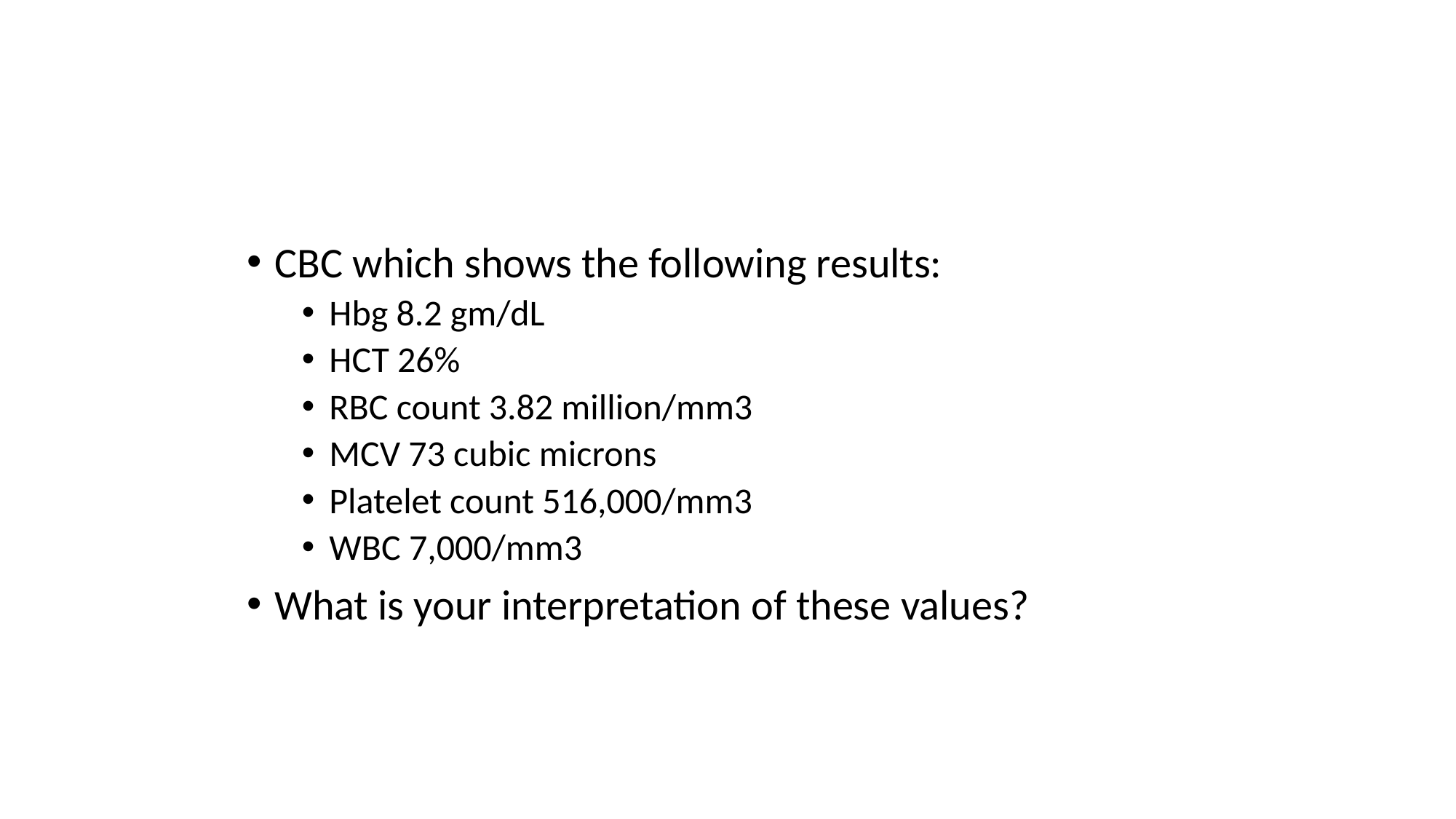

# Case A
CBC which shows the following results:
Hbg 8.2 gm/dL
HCT 26%
RBC count 3.82 million/mm3
MCV 73 cubic microns
Platelet count 516,000/mm3
WBC 7,000/mm3
What is your interpretation of these values?